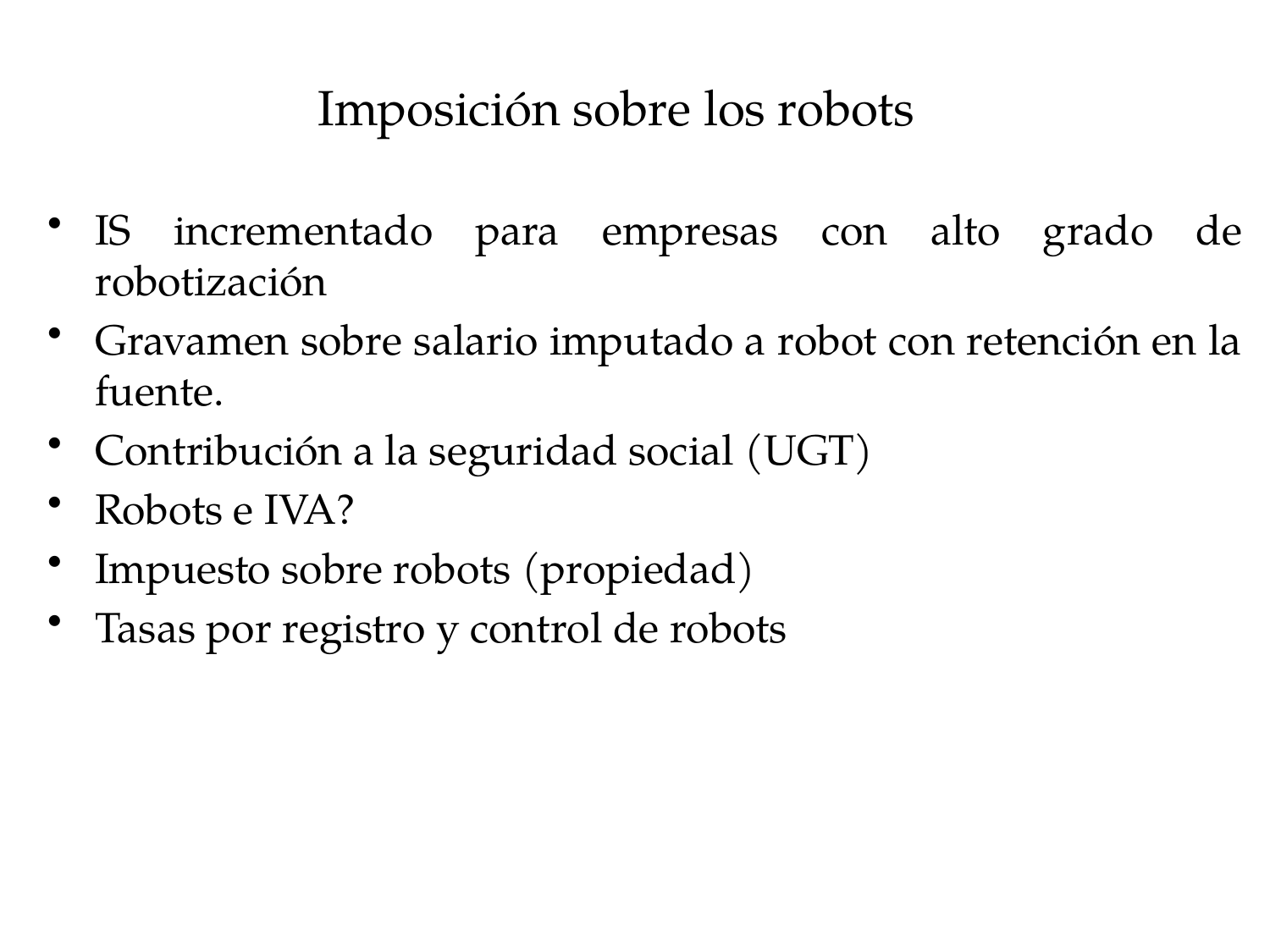

Imposición sobre los robots
IS incrementado para empresas con alto grado de robotización
Gravamen sobre salario imputado a robot con retención en la fuente.
Contribución a la seguridad social (UGT)
Robots e IVA?
Impuesto sobre robots (propiedad)
Tasas por registro y control de robots